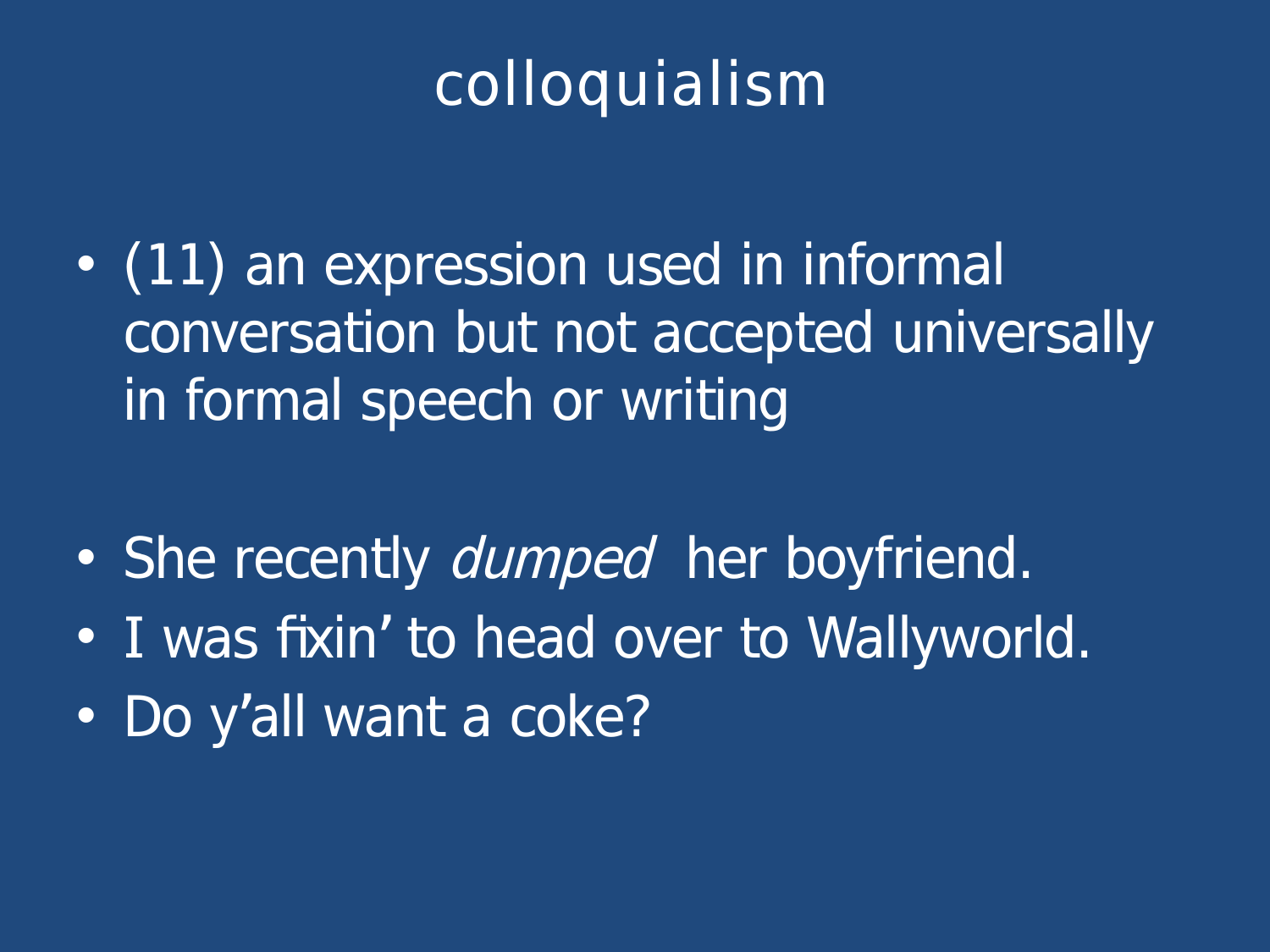

# colloquialism
(11) an expression used in informal conversation but not accepted universally in formal speech or writing

She recently dumped  her boyfriend.
I was fixin’ to head over to Wallyworld.
Do y’all want a coke?